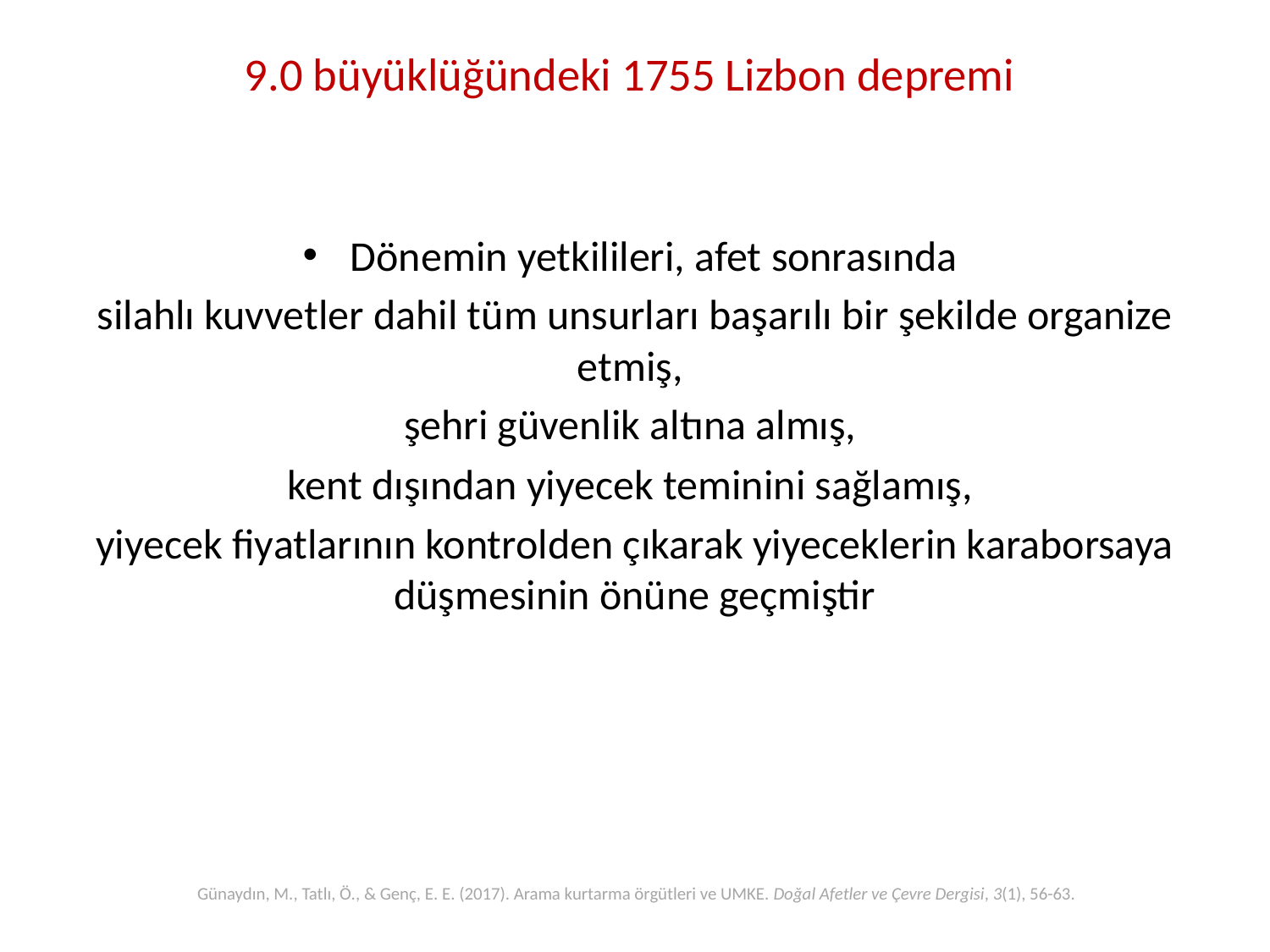

# 9.0 büyüklüğündeki 1755 Lizbon depremi
Dönemin yetkilileri, afet sonrasında
silahlı kuvvetler dahil tüm unsurları başarılı bir şekilde organize etmiş,
şehri güvenlik altına almış,
kent dışından yiyecek teminini sağlamış,
yiyecek fiyatlarının kontrolden çıkarak yiyeceklerin karaborsaya düşmesinin önüne geçmiştir

Günaydın, M., Tatlı, Ö., & Genç, E. E. (2017). Arama kurtarma örgütleri ve UMKE. Doğal Afetler ve Çevre Dergisi, 3(1), 56-63.